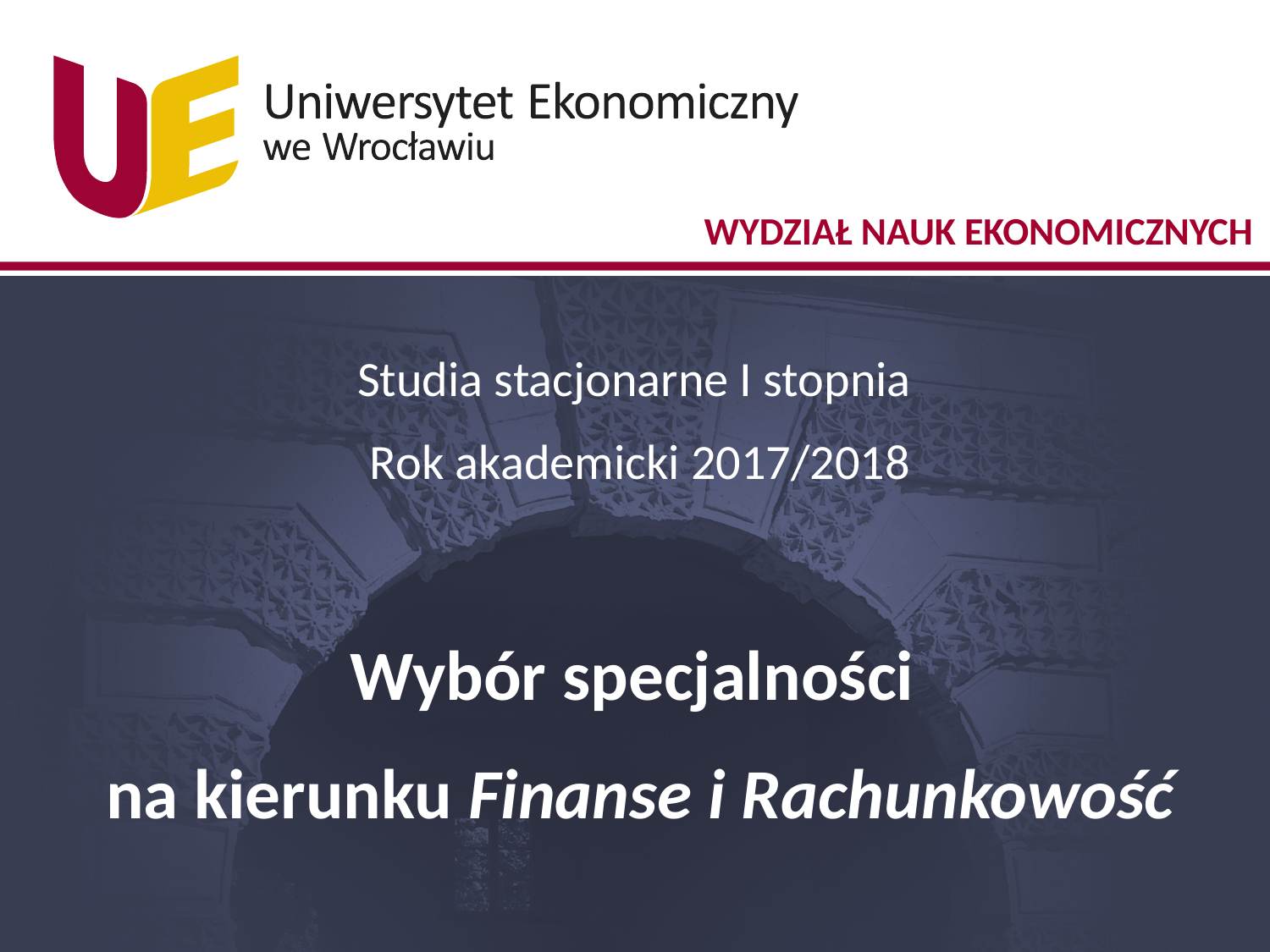

Studia stacjonarne I stopnia
Rok akademicki 2017/2018

Wybór specjalności
na kierunku Finanse i Rachunkowość